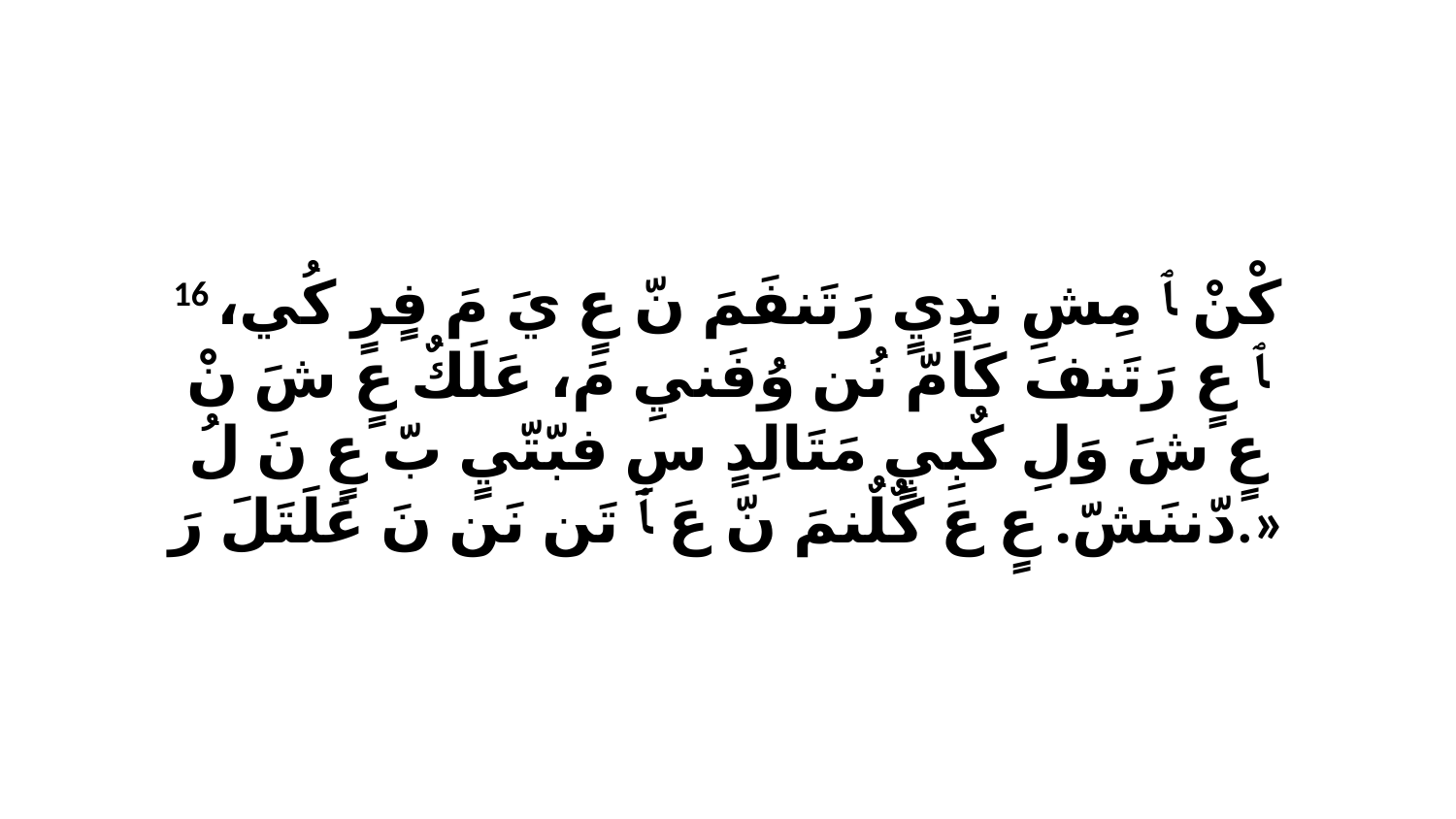

16 كْنْ ﭑ مِشِ ندٍيٍ رَتَنفَمَ نّ عٍ يَ مَ فٍرٍ كُي، ﭑ عٍ رَتَنفَ كَامّ نُن وُفَنيِ مَ، عَلَكٌ عٍ شَ نْ عٍ شَ وَلِ كٌبِيٍ مَتَالِدٍ سِ فبّتّيٍ بّ عٍ نَ لُ دّننَشّ. عٍ عَ كٌلٌنمَ نّ عَ ﭑ تَن نَن نَ عَلَتَلَ رَ.»